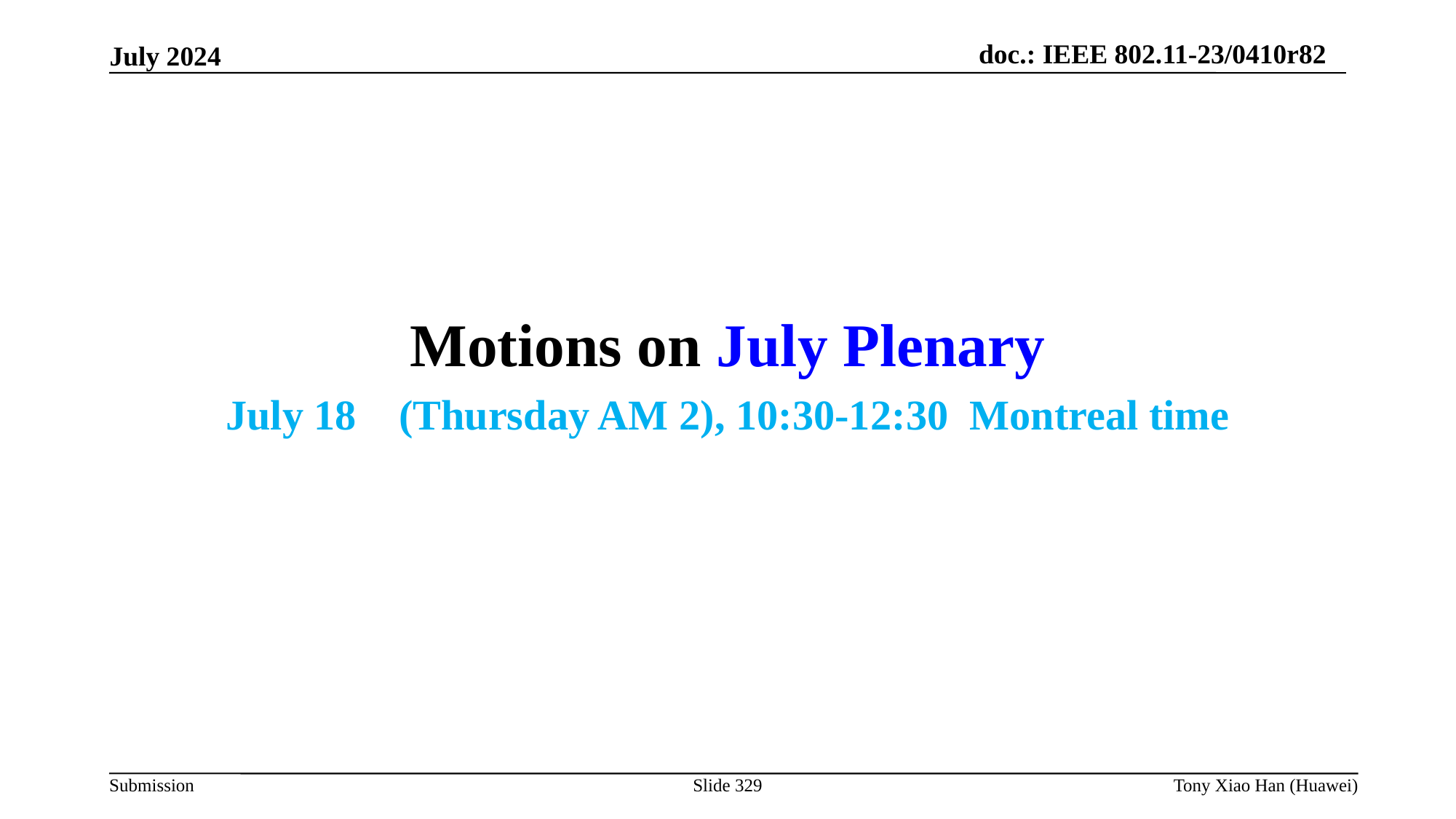

Motions on July Plenary
July 18    (Thursday AM 2), 10:30-12:30  Montreal time